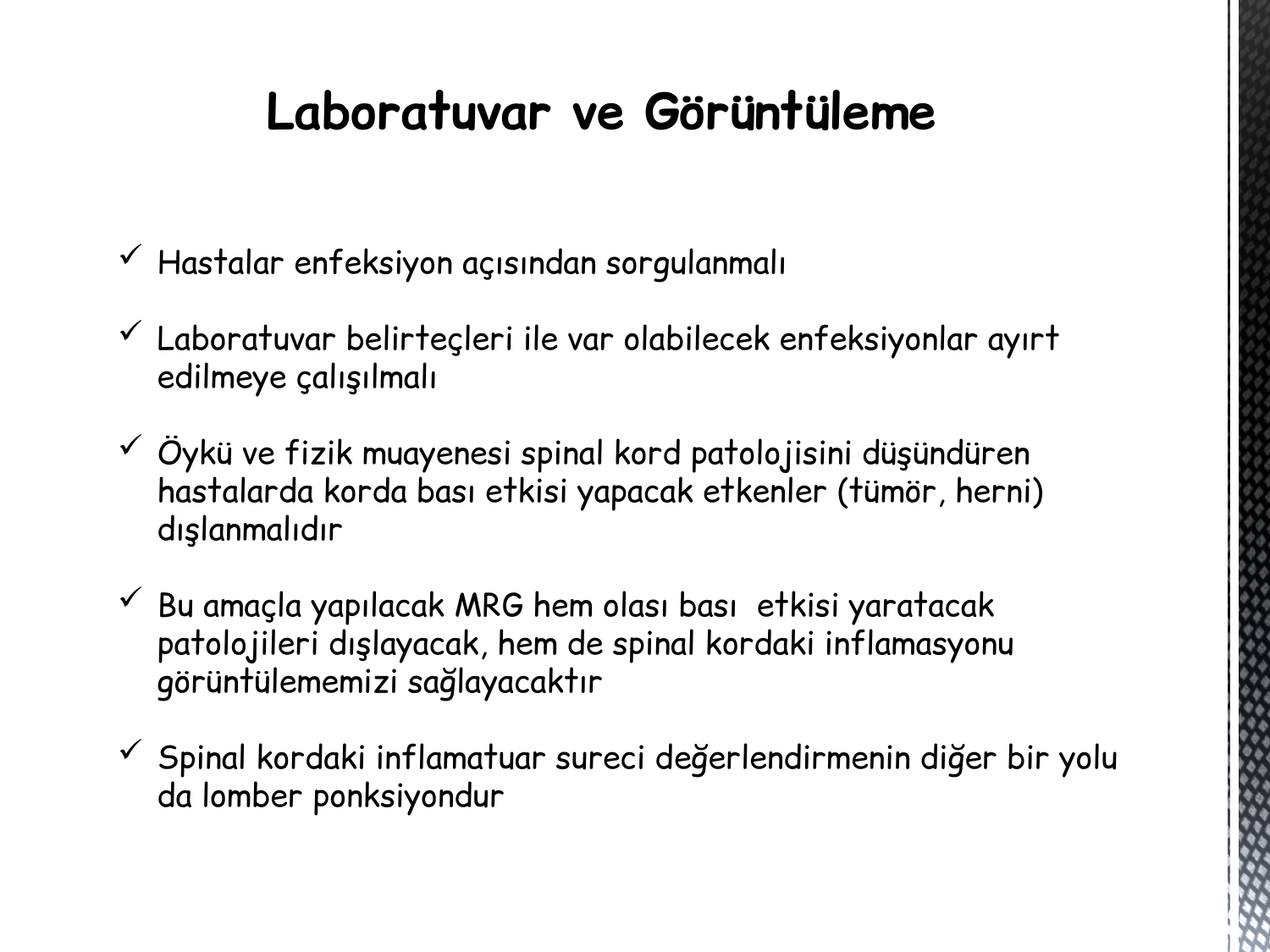

Laboratuvar ve Görüntüleme
Hastalar enfeksiyon açısından sorgulanmalı

Laboratuvar belirteçleri ile var olabilecek enfeksiyonlar ayırt edilmeye çalışılmalı

Öykü ve fizik muayenesi spinal kord patolojisini düşündüren hastalarda korda bası etkisi yapacak etkenler (tümör, herni) dışlanmalıdır

Bu amaçla yapılacak MRG hem olası bası  etkisi yaratacak patolojileri dışlayacak, hem de spinal kordaki inflamasyonu görüntülememizi sağlayacaktır

Spinal kordaki inflamatuar sureci değerlendirmenin diğer bir yolu da lomber ponksiyondur